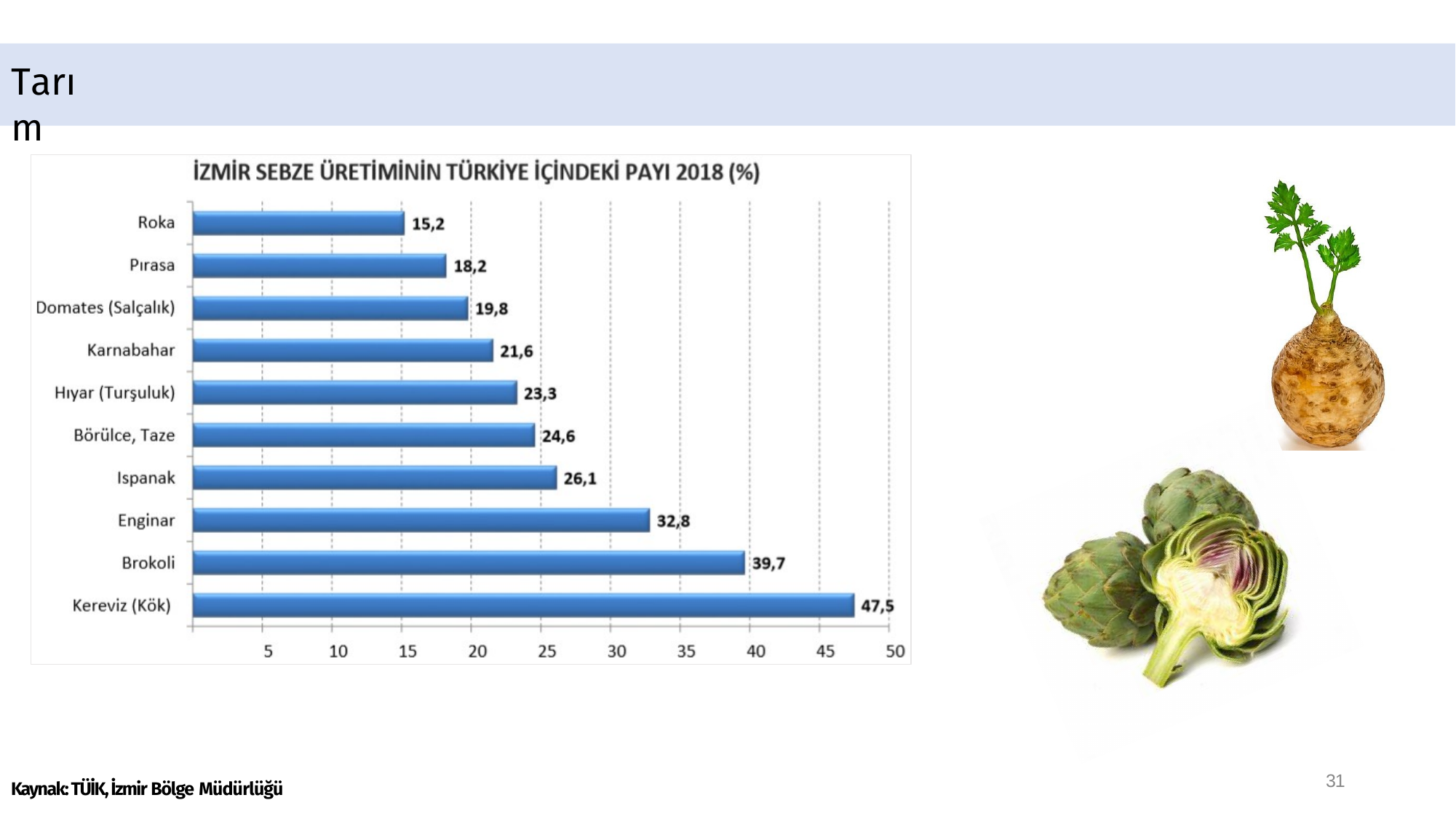

# Tarım

31
Kaynak: TÜİK, İzmir Bölge Müdürlüğü